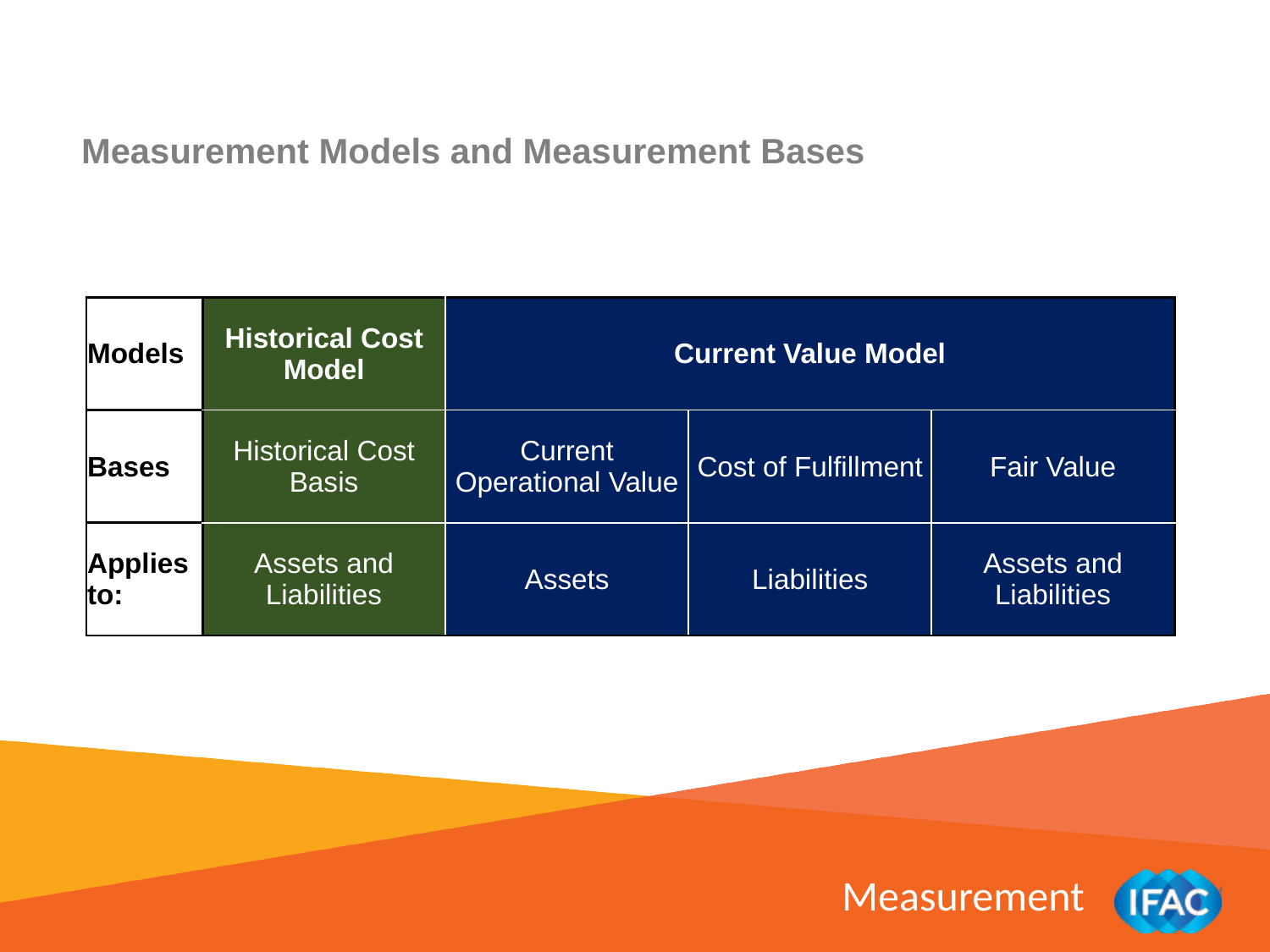

Measurement Models and Measurement Bases
| Models | Historical Cost Model | Current Value Model |  |  |
| --- | --- | --- | --- | --- |
| Bases | Historical Cost Basis | Current Operational Value | Cost of Fulfillment | Fair Value |
| Applies to: | Assets and Liabilities | Assets | Liabilities | Assets and Liabilities |
Measurement